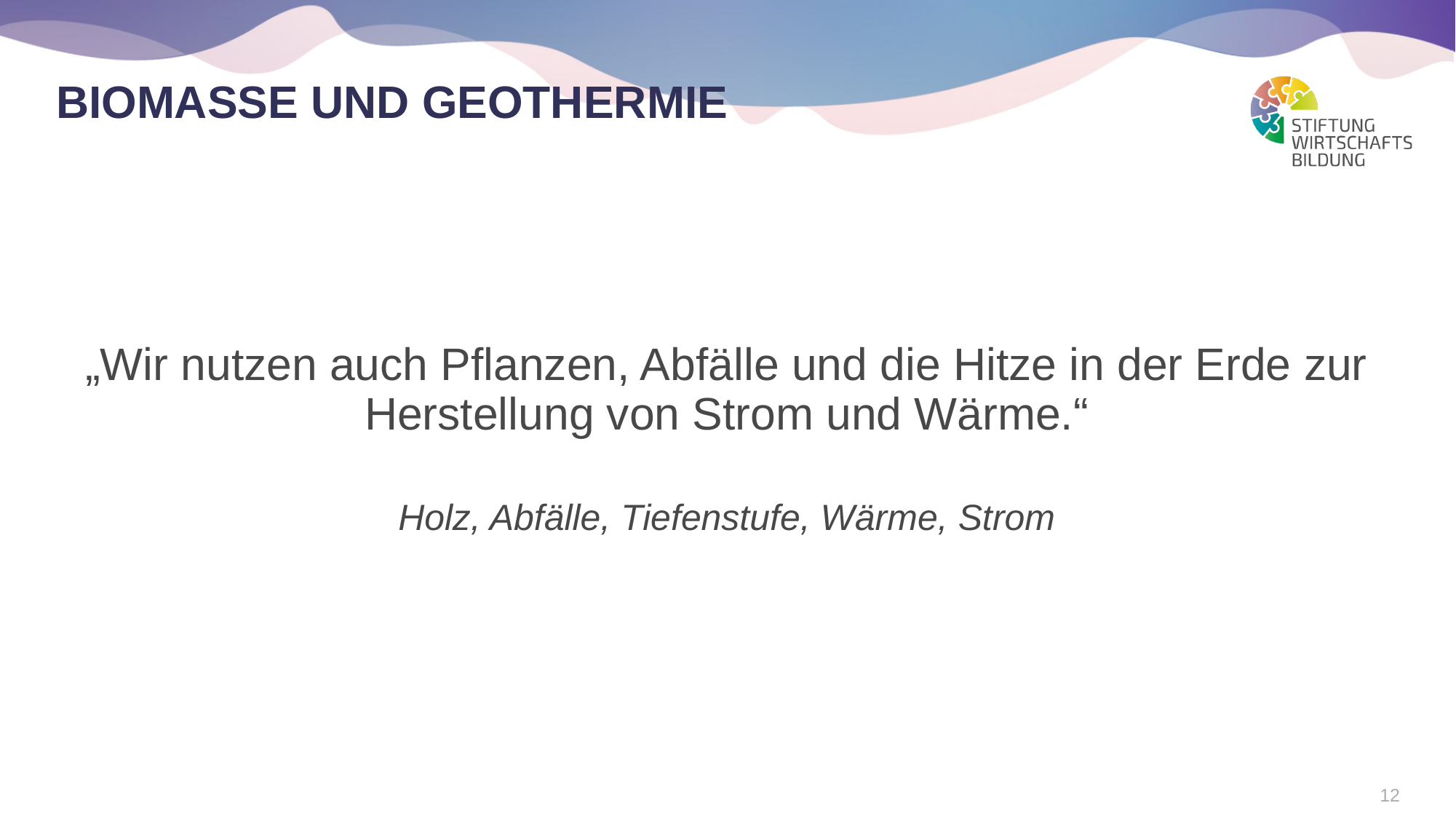

# Biomasse und Geothermie

„Wir nutzen auch Pflanzen, Abfälle und die Hitze in der Erde zur Herstellung von Strom und Wärme.“

Holz, Abfälle, Tiefenstufe, Wärme, Strom
12